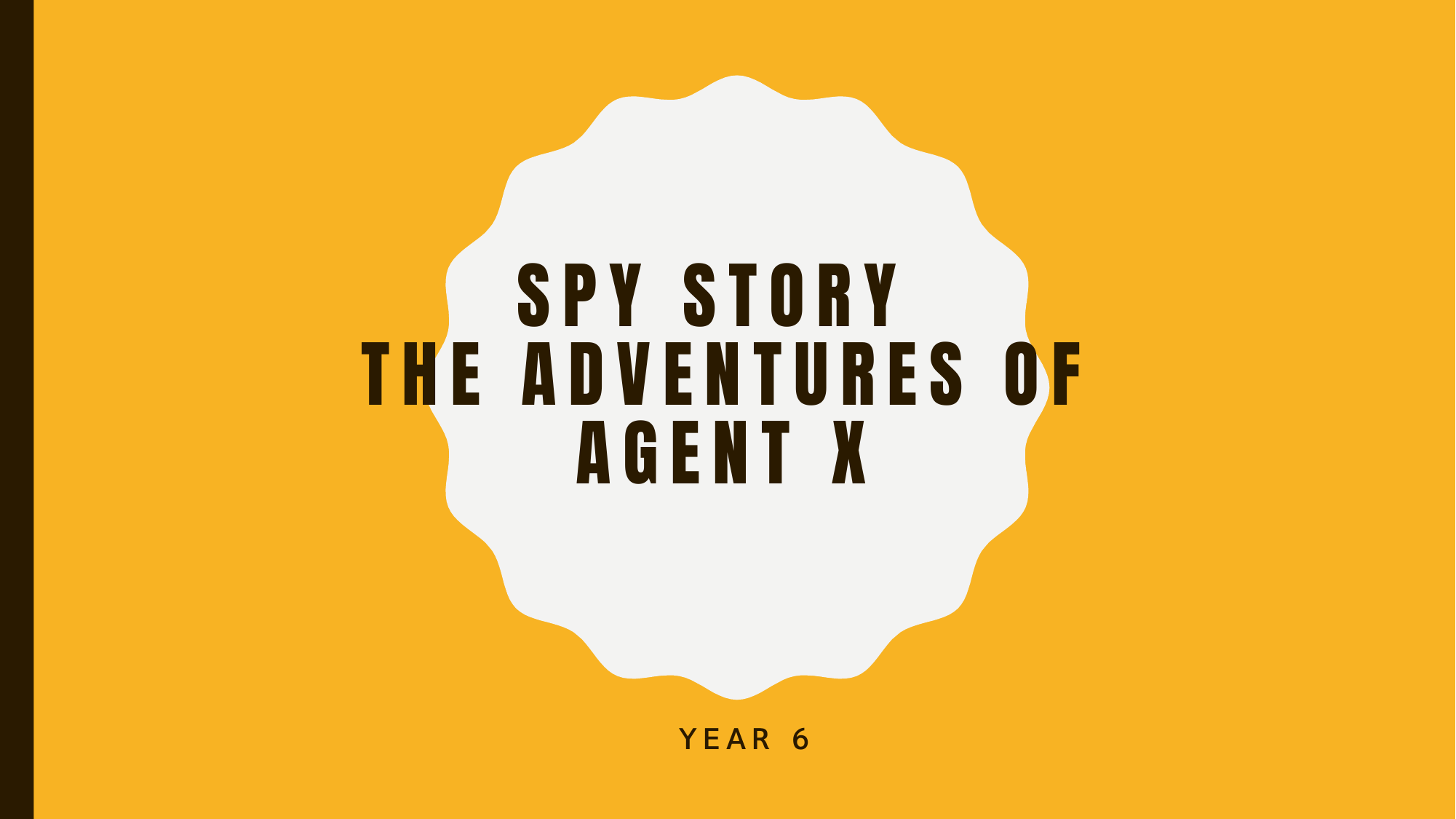

# Spy Story The adventures of Agent X
Year 6